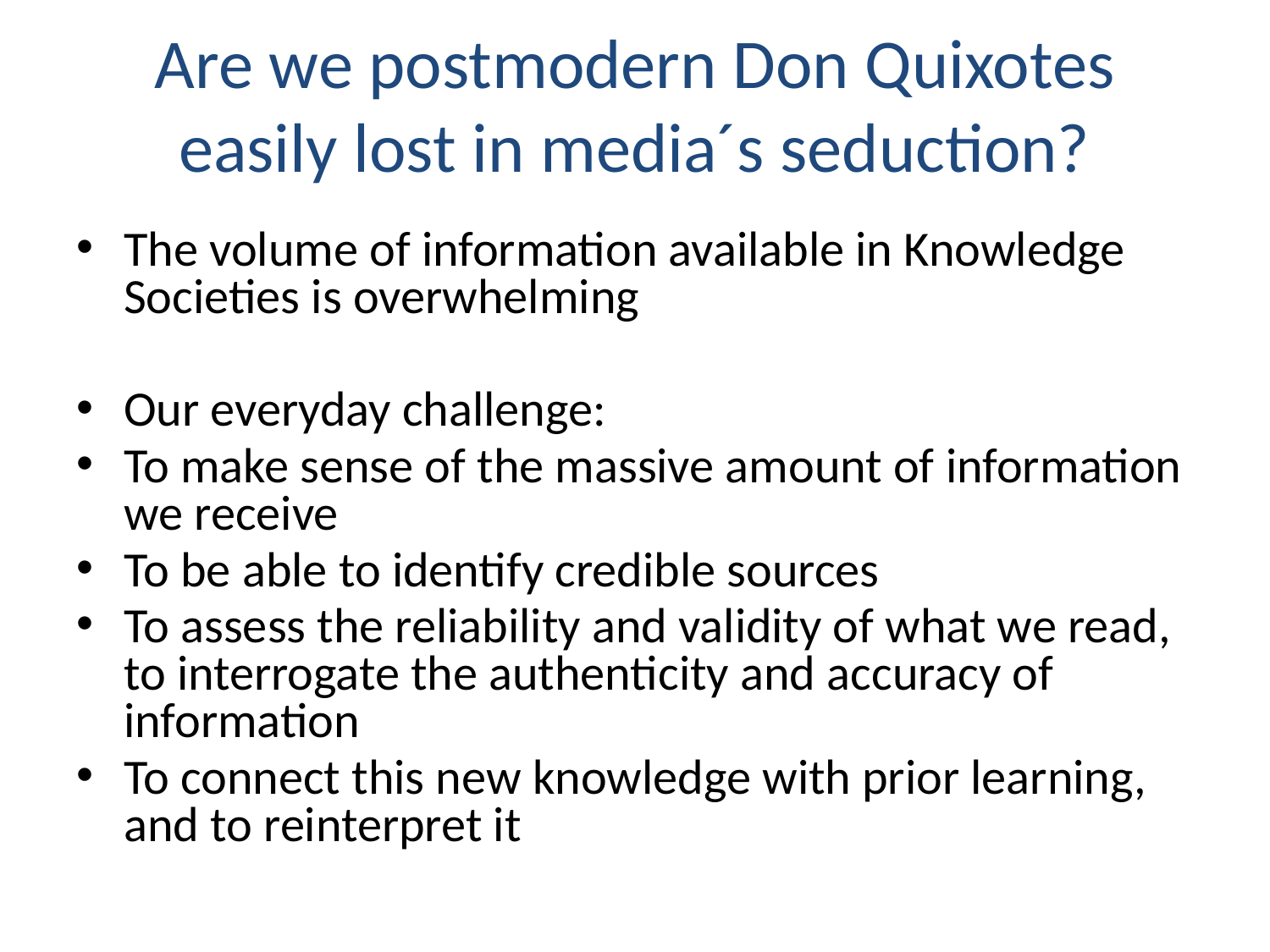

# Are we postmodern Don Quixotes easily lost in media´s seduction?
The volume of information available in Knowledge Societies is overwhelming

Our everyday challenge:
To make sense of the massive amount of information we receive
To be able to identify credible sources
To assess the reliability and validity of what we read, to interrogate the authenticity and accuracy of information
To connect this new knowledge with prior learning, and to reinterpret it